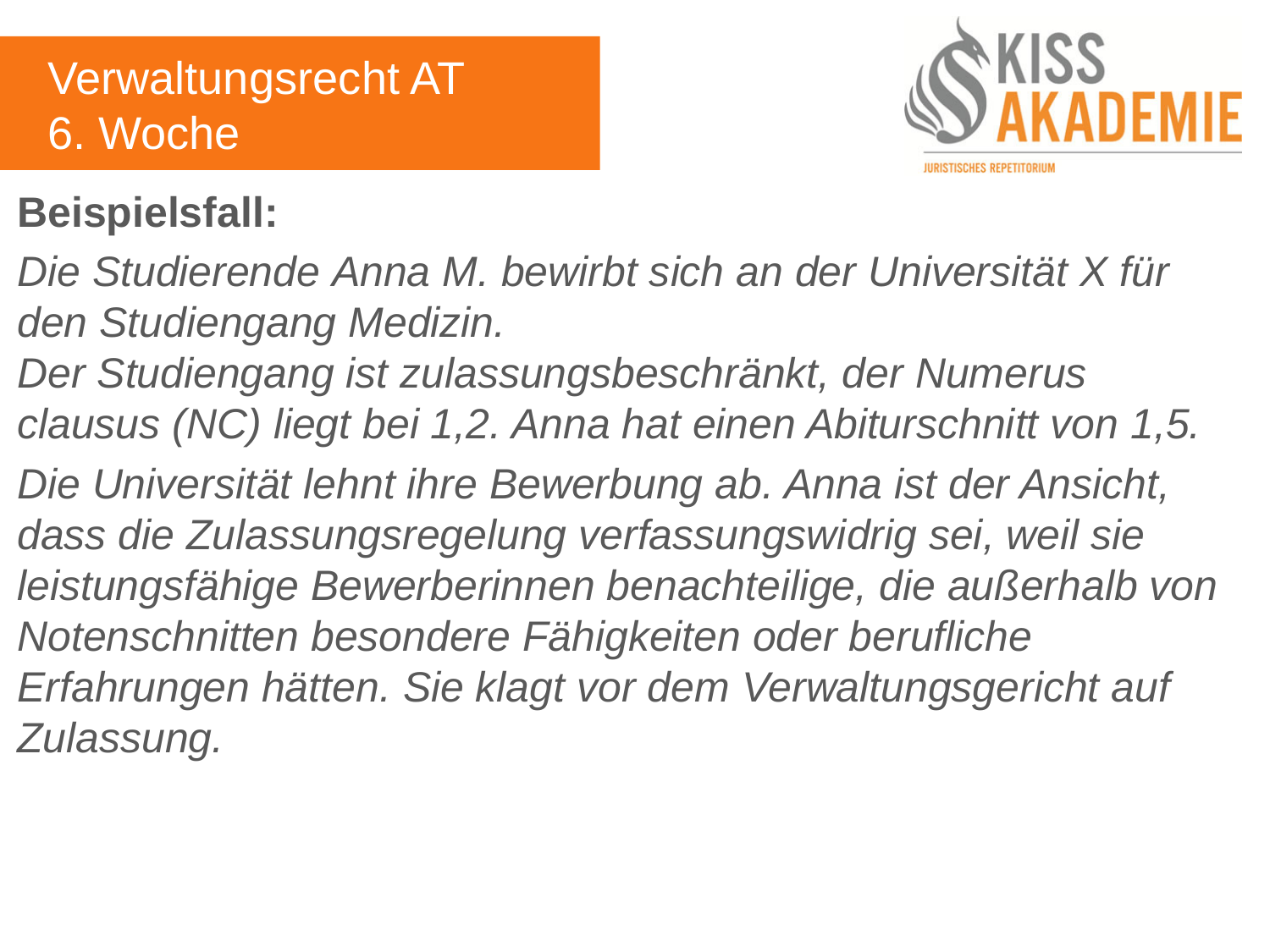

Verwaltungsrecht AT
6. Woche
Beispielsfall:
Die Studierende Anna M. bewirbt sich an der Universität X für den Studiengang Medizin.
Der Studiengang ist zulassungsbeschränkt, der Numerus clausus (NC) liegt bei 1,2. Anna hat einen Abiturschnitt von 1,5.
Die Universität lehnt ihre Bewerbung ab. Anna ist der Ansicht, dass die Zulassungsregelung verfassungswidrig sei, weil sie leistungsfähige Bewerberinnen benachteilige, die außerhalb von Notenschnitten besondere Fähigkeiten oder berufliche Erfahrungen hätten. Sie klagt vor dem Verwaltungsgericht auf Zulassung.